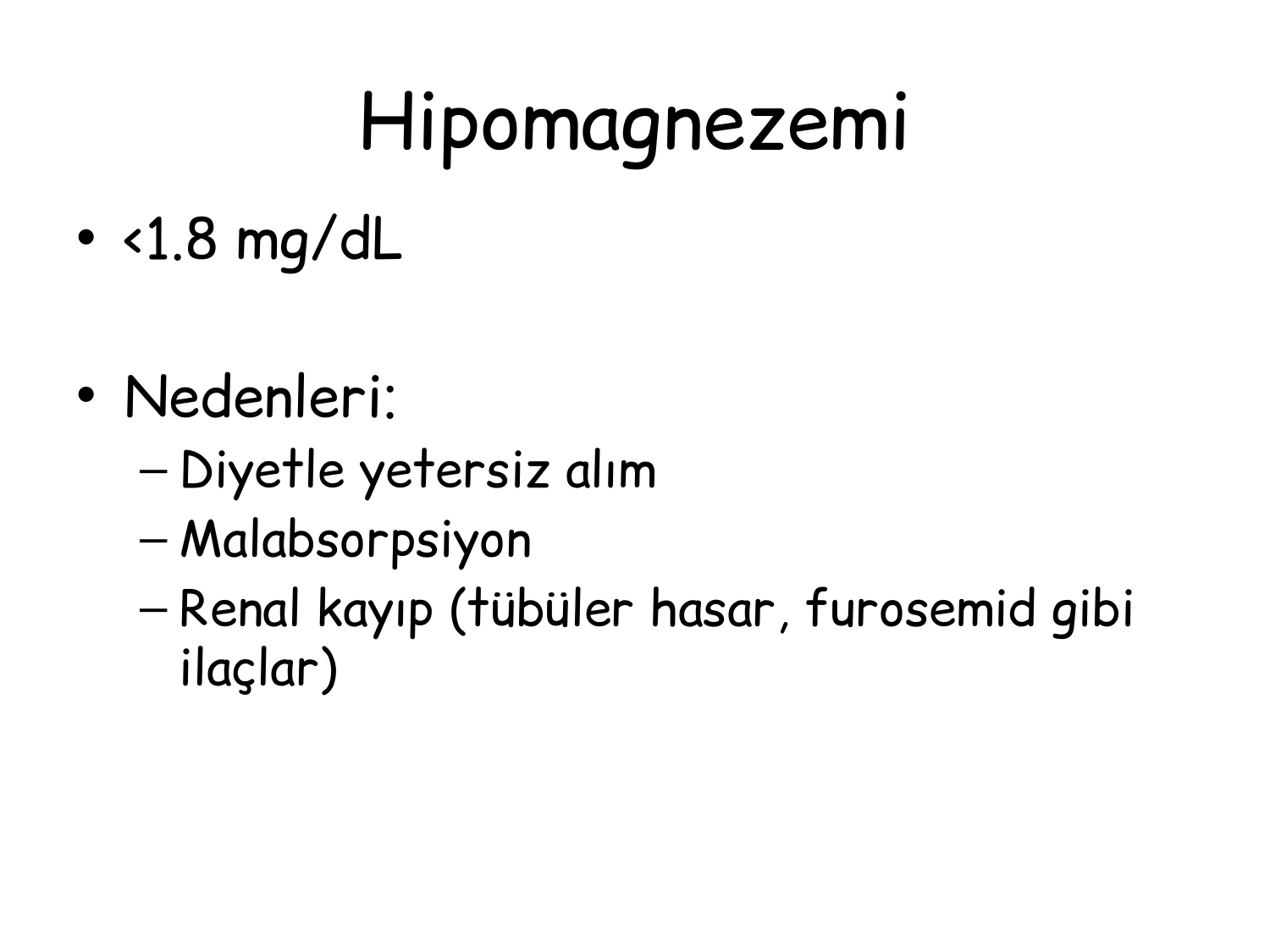

# Hipomagnezemi
<1.8 mg/dL

Nedenleri:
Diyetle yetersiz alım
Malabsorpsiyon
Renal kayıp (tübüler hasar, furosemid gibi ilaçlar)